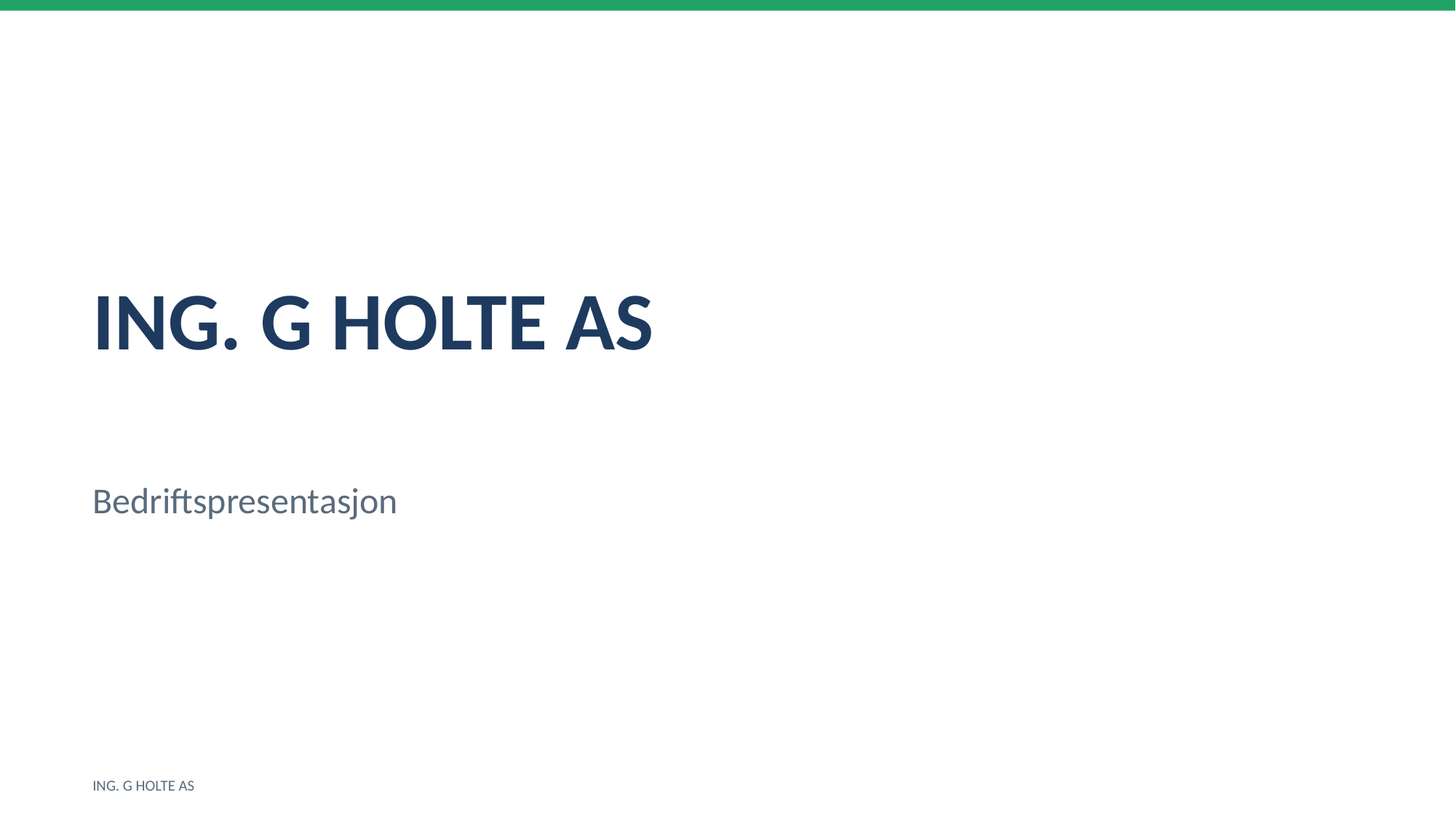

ING. G HOLTE AS
Bedriftspresentasjon
ING. G HOLTE AS